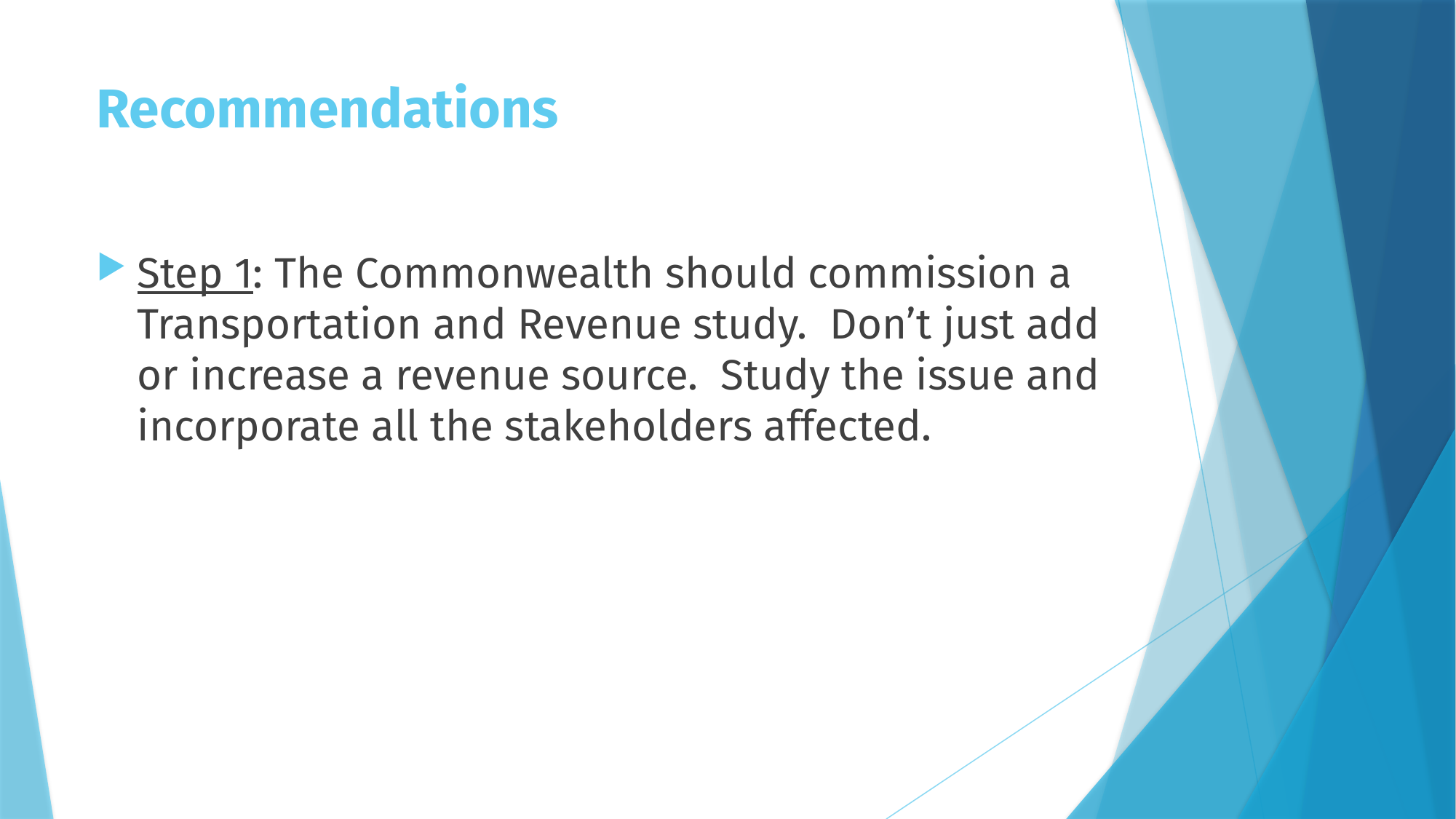

# Recommendations
Step 1: The Commonwealth should commission a Transportation and Revenue study.  Don’t just add or increase a revenue source.  Study the issue and incorporate all the stakeholders affected.